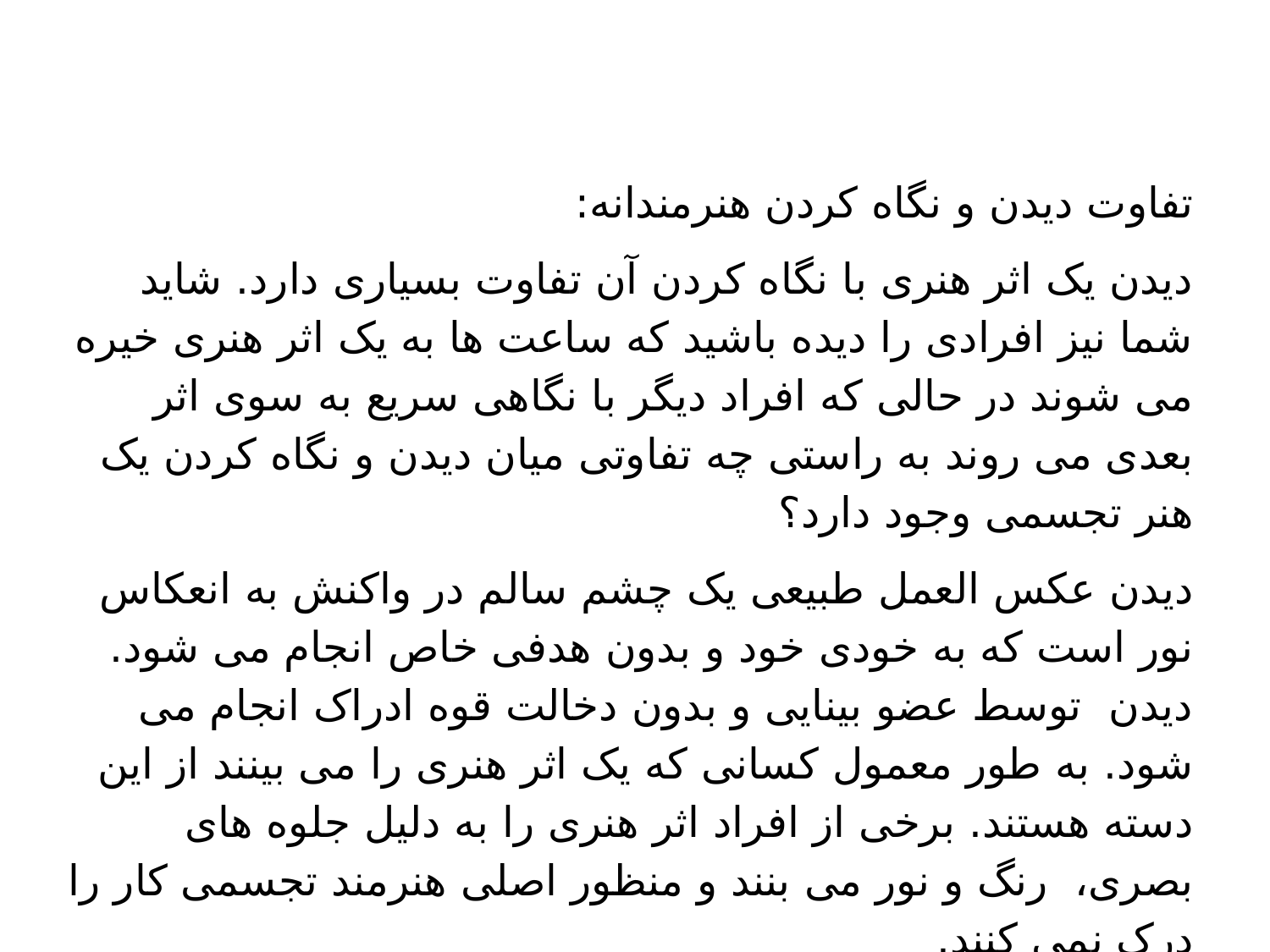

تفاوت دیدن و نگاه کردن هنرمندانه:
دیدن یک اثر هنری با نگاه کردن آن تفاوت بسیاری دارد. شاید شما نیز افرادی را دیده باشید که ساعت ها به یک اثر هنری خیره می شوند در حالی که افراد دیگر با نگاهی سریع به سوی اثر بعدی می روند به راستی چه تفاوتی میان دیدن و نگاه کردن یک هنر تجسمی وجود دارد؟
دیدن عکس العمل طبیعی یک چشم سالم در واکنش به انعکاس نور است که به خودی خود و بدون هدفی خاص انجام می شود. دیدن  توسط عضو بینایی و بدون دخالت قوه ادراک انجام می شود. به طور معمول کسانی که یک اثر هنری را می بینند از این دسته هستند. برخی از افراد اثر هنری را به دلیل جلوه های بصری،  رنگ و نور می بنند و منظور اصلی هنرمند تجسمی کار را درک نمی کنند.